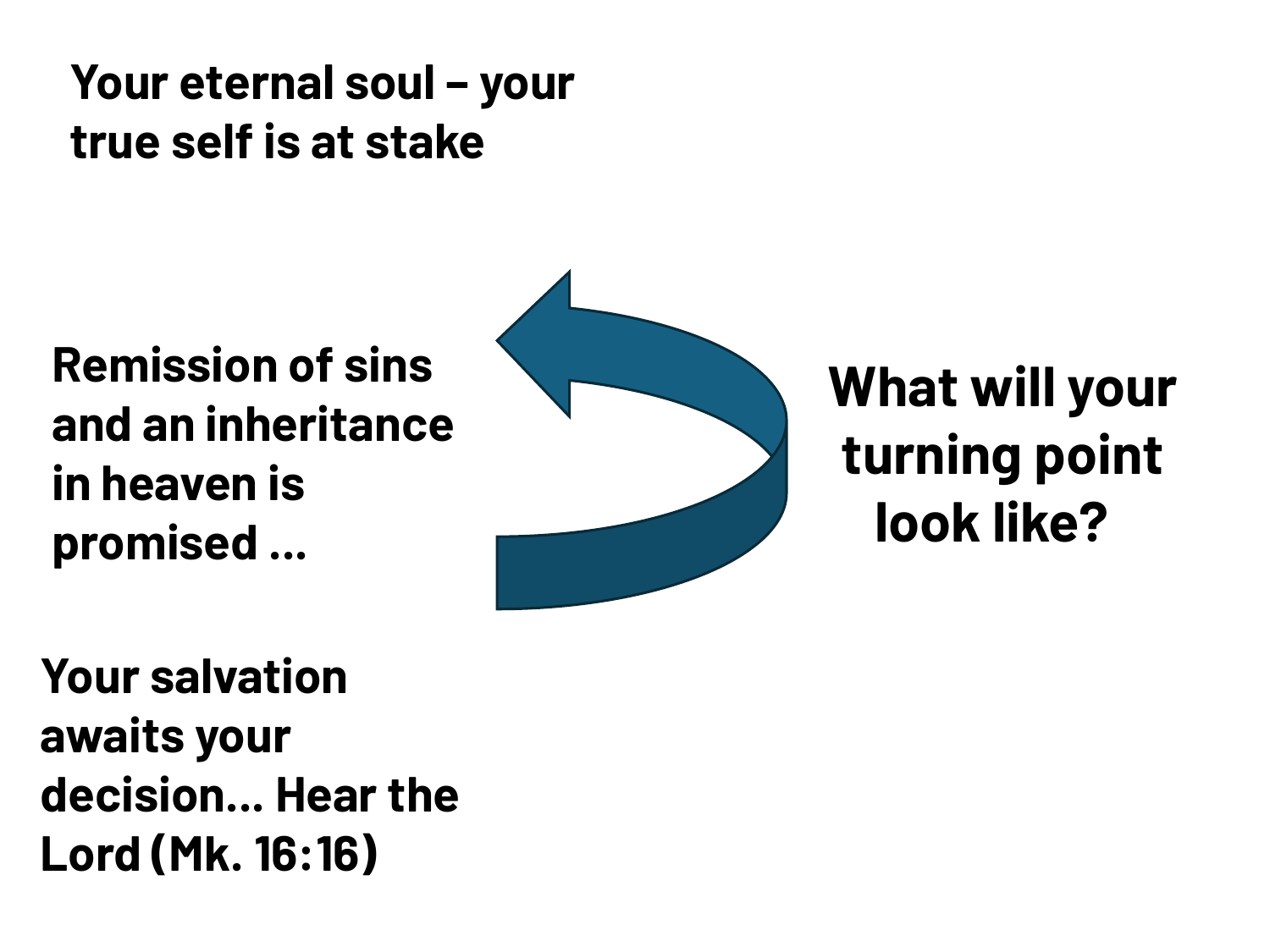

Your eternal soul – your true self is at stake

Remission of sins and an inheritance in heaven is promised ...
What will your turning point look like?
Your salvation awaits your decision... Hear the Lord (Mk. 16:16)